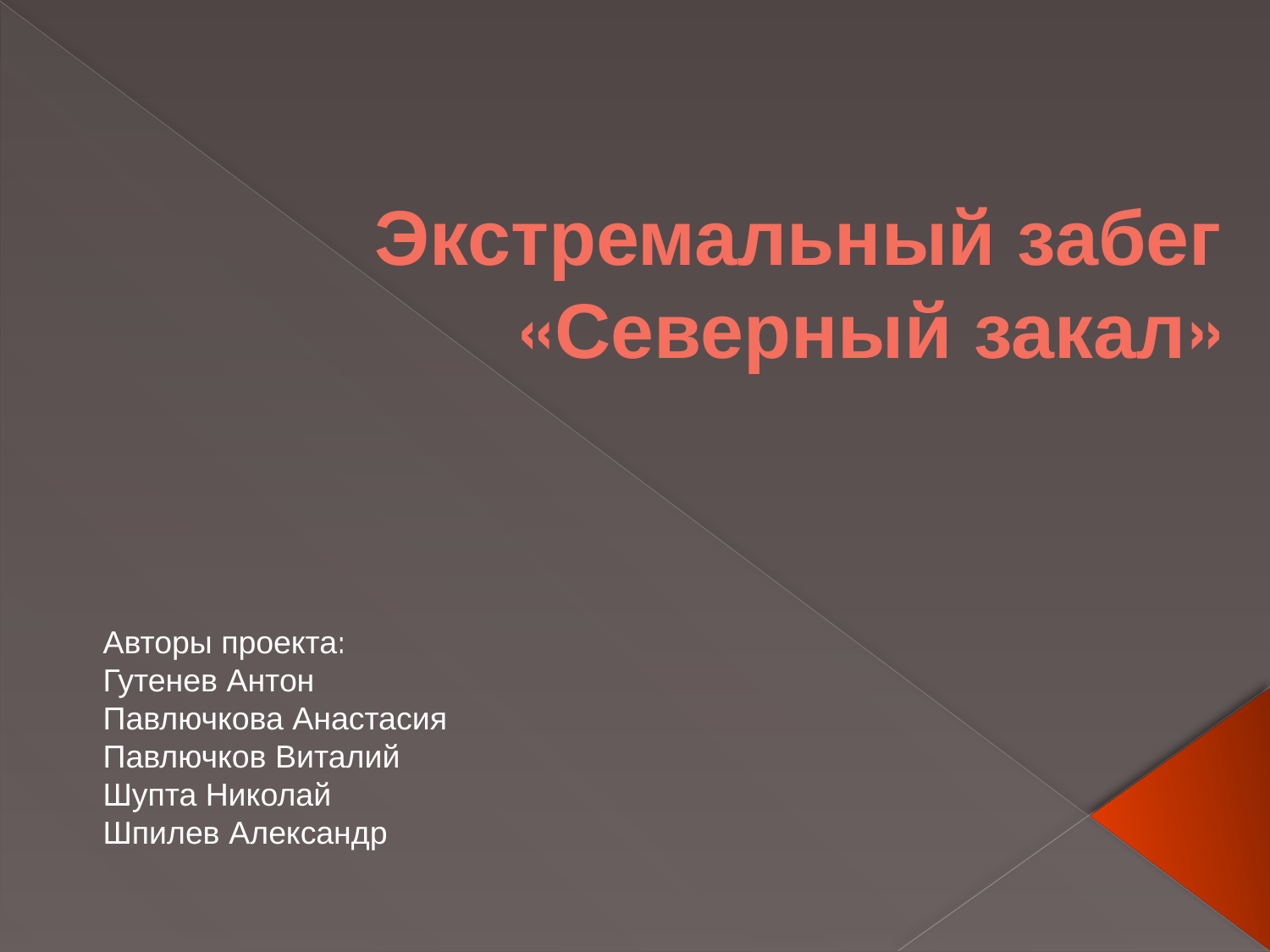

# Экстремальный забег «Северный закал»
Авторы проекта:
Гутенев Антон
Павлючкова Анастасия
Павлючков Виталий
Шупта Николай
Шпилев Александр